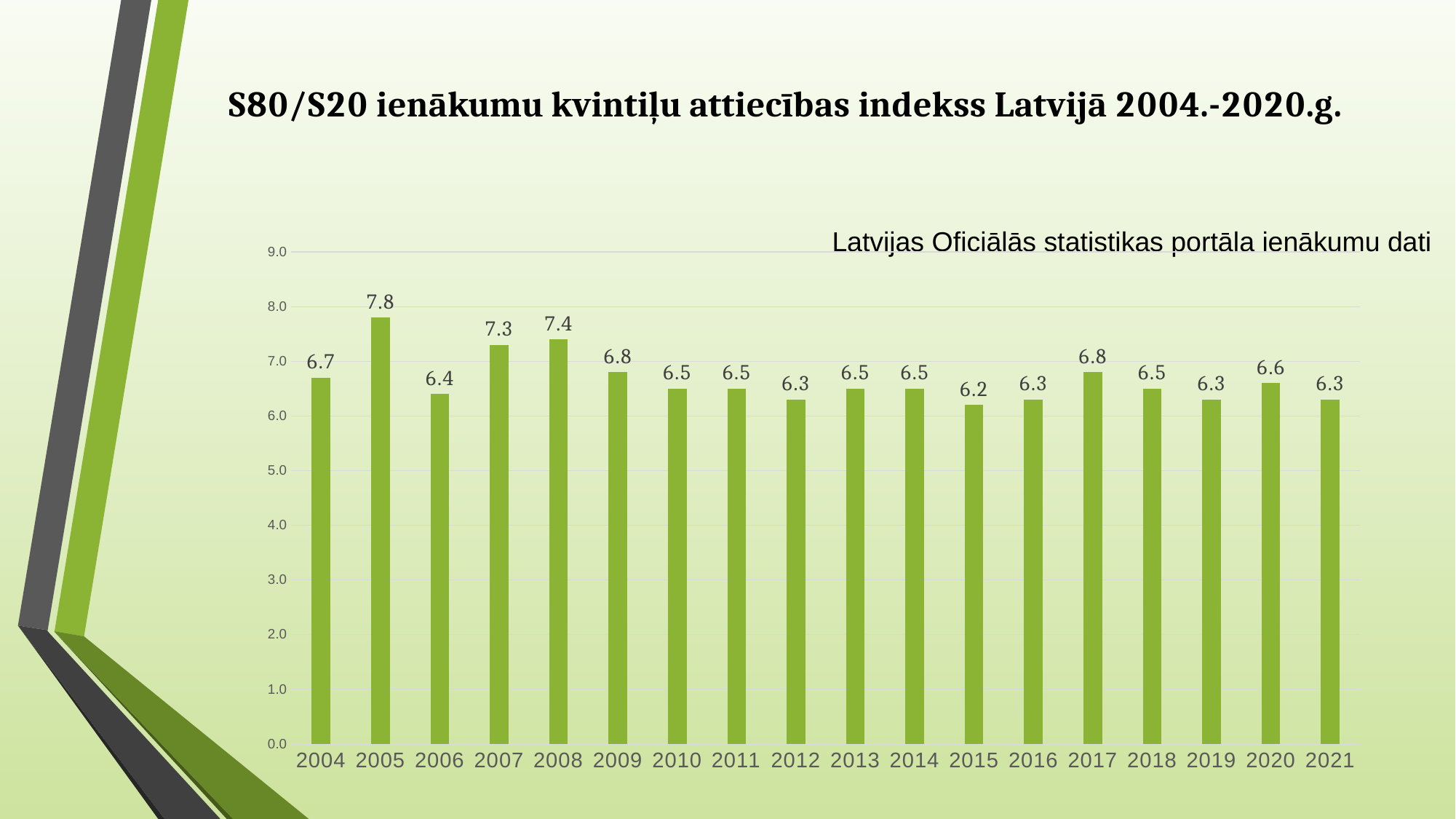

# S80/S20 ienākumu kvintiļu attiecības indekss Latvijā 2004.-2020.g.
 Latvijas Oficiālās statistikas portāla ienākumu dati

### Chart

| Category |  |
|---|---|
| 2004 | 6.7 |
| 2005 | 7.8 |
| 2006 | 6.4 |
| 2007 | 7.3 |
| 2008 | 7.4 |
| 2009 | 6.8 |
| 2010 | 6.5 |
| 2011 | 6.5 |
| 2012 | 6.3 |
| 2013 | 6.5 |
| 2014 | 6.5 |
| 2015 | 6.2 |
| 2016 | 6.3 |
| 2017 | 6.8 |
| 2018 | 6.5 |
| 2019 | 6.3 |
| 2020 | 6.6 |
| 2021 | 6.3 |